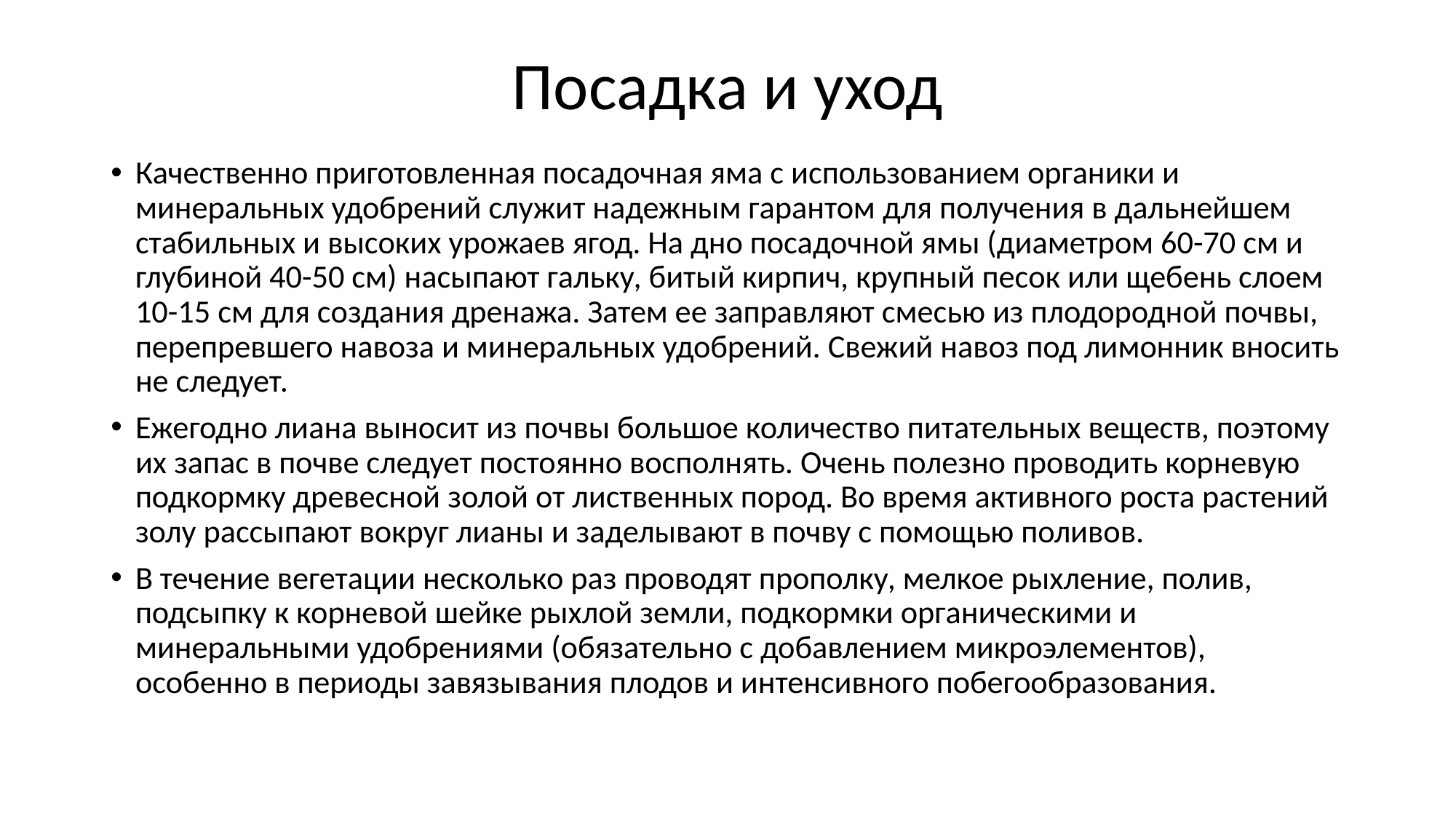

# Посадка и уход
Качественно приготовленная посадочная яма с использованием органики и минеральных удобрений служит надежным гарантом для получения в дальнейшем стабильных и высоких урожаев ягод. На дно посадочной ямы (диаметром 60-70 см и глубиной 40-50 см) насыпают гальку, битый кирпич, крупный песок или щебень слоем 10-15 см для создания дренажа. Затем ее заправляют смесью из плодородной почвы, перепревшего навоза и минеральных удобрений. Свежий навоз под лимонник вносить не следует.
Ежегодно лиана выносит из почвы большое количество питательных веществ, поэтому их запас в почве следует постоянно восполнять. Очень полезно проводить корневую подкормку древесной золой от лиственных пород. Во время активного роста растений золу рассыпают вокруг лианы и заделывают в почву с помощью поливов.
В течение вегетации несколько раз проводят прополку, мелкое рыхление, полив, подсыпку к корневой шейке рыхлой земли, подкормки органическими и минеральными удобрениями (обязательно с добавлением микроэлементов), особенно в периоды завязывания плодов и интенсивного побегообразования.